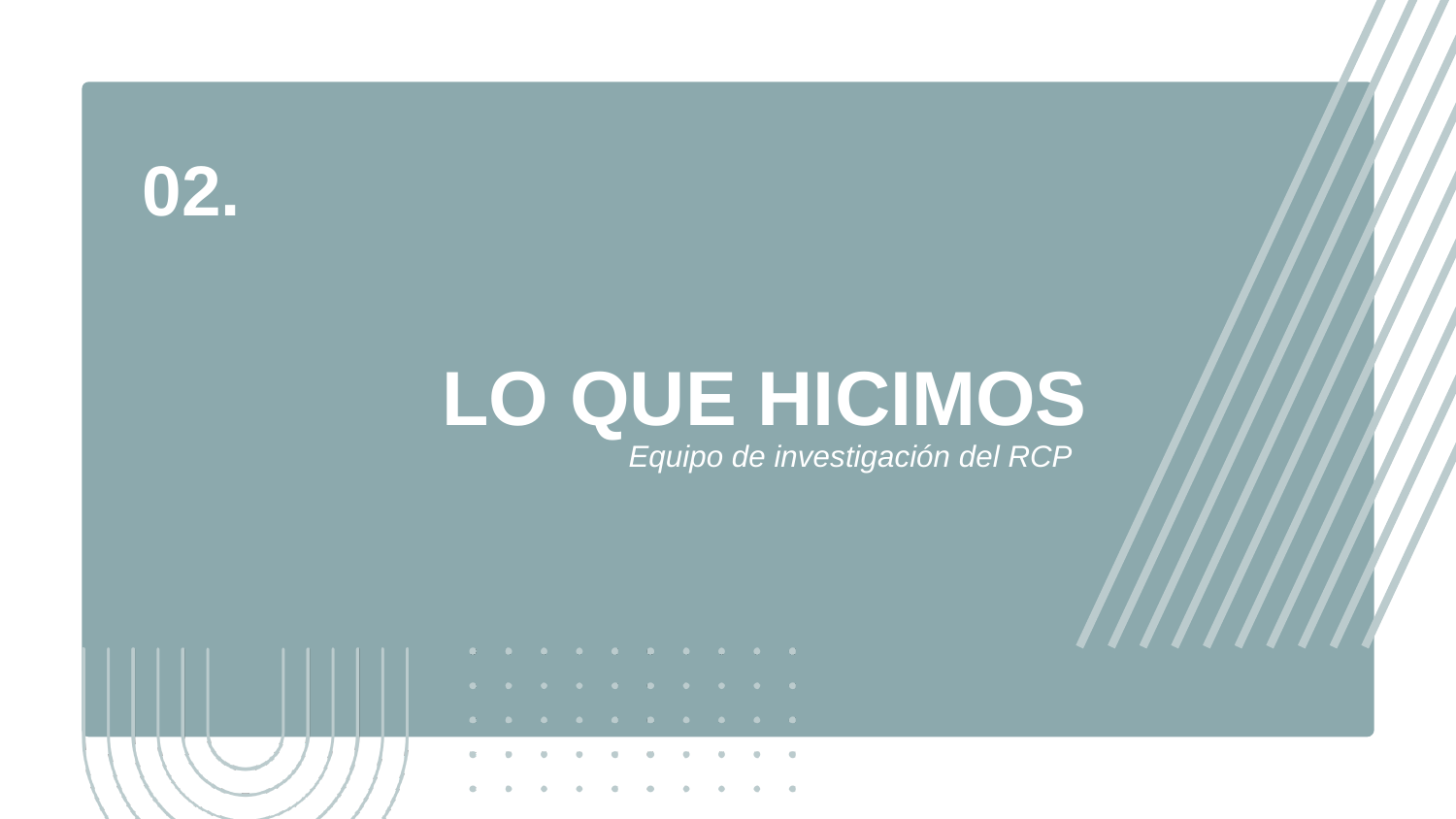

02.
LO QUE HICIMOS
Equipo de investigación del RCP